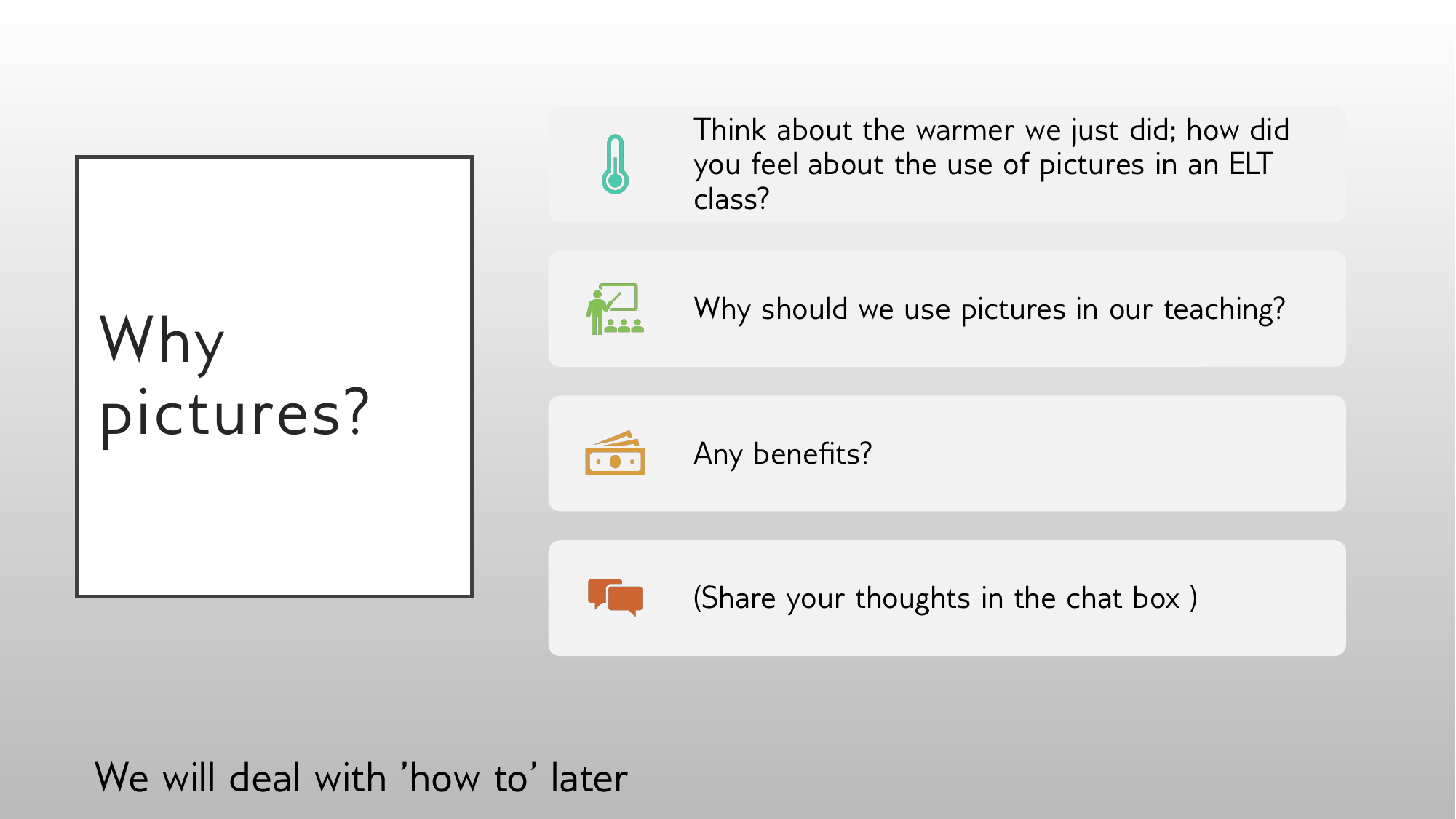

Think about the warmer we just did; how did you feel about the use of pictures in an ELT class?
Why should we use pictures in our teaching?
Any benefits?
(Share your thoughts in the chat box )
# Why pictures?
We will deal with ’how to’ later